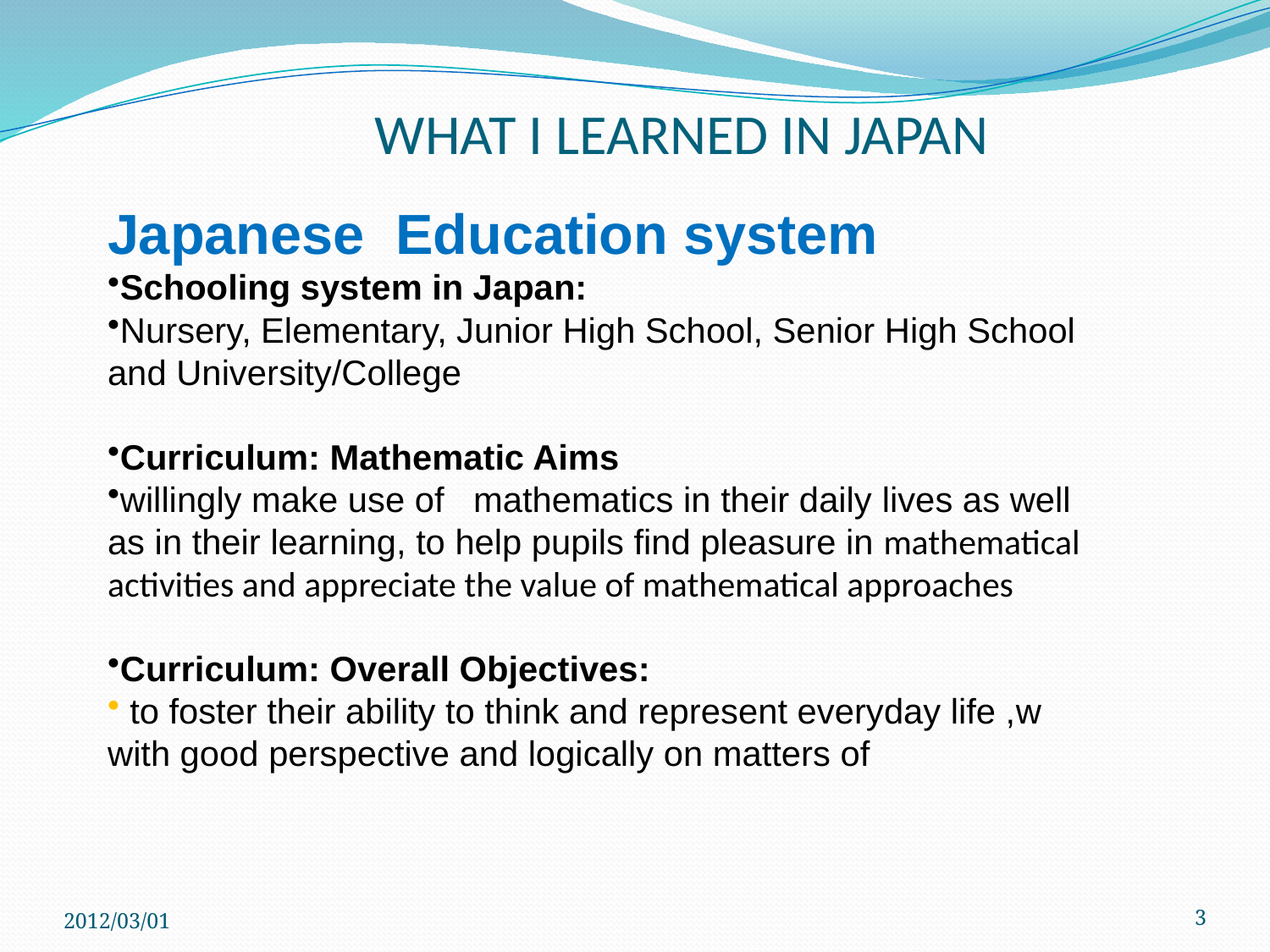

# WHAT I LEARNED IN JAPAN
Japanese  Education system
Schooling system in Japan:
Nursery, Elementary, Junior High School, Senior High School and University/College

Curriculum: Mathematic Aims
willingly make use of   mathematics in their daily lives as well as in their learning, to help pupils find pleasure in mathematical activities and appreciate the value of mathematical approaches

Curriculum: Overall Objectives:
 to foster their ability to think and represent everyday life ,w with good perspective and logically on matters of
2012/03/01
3